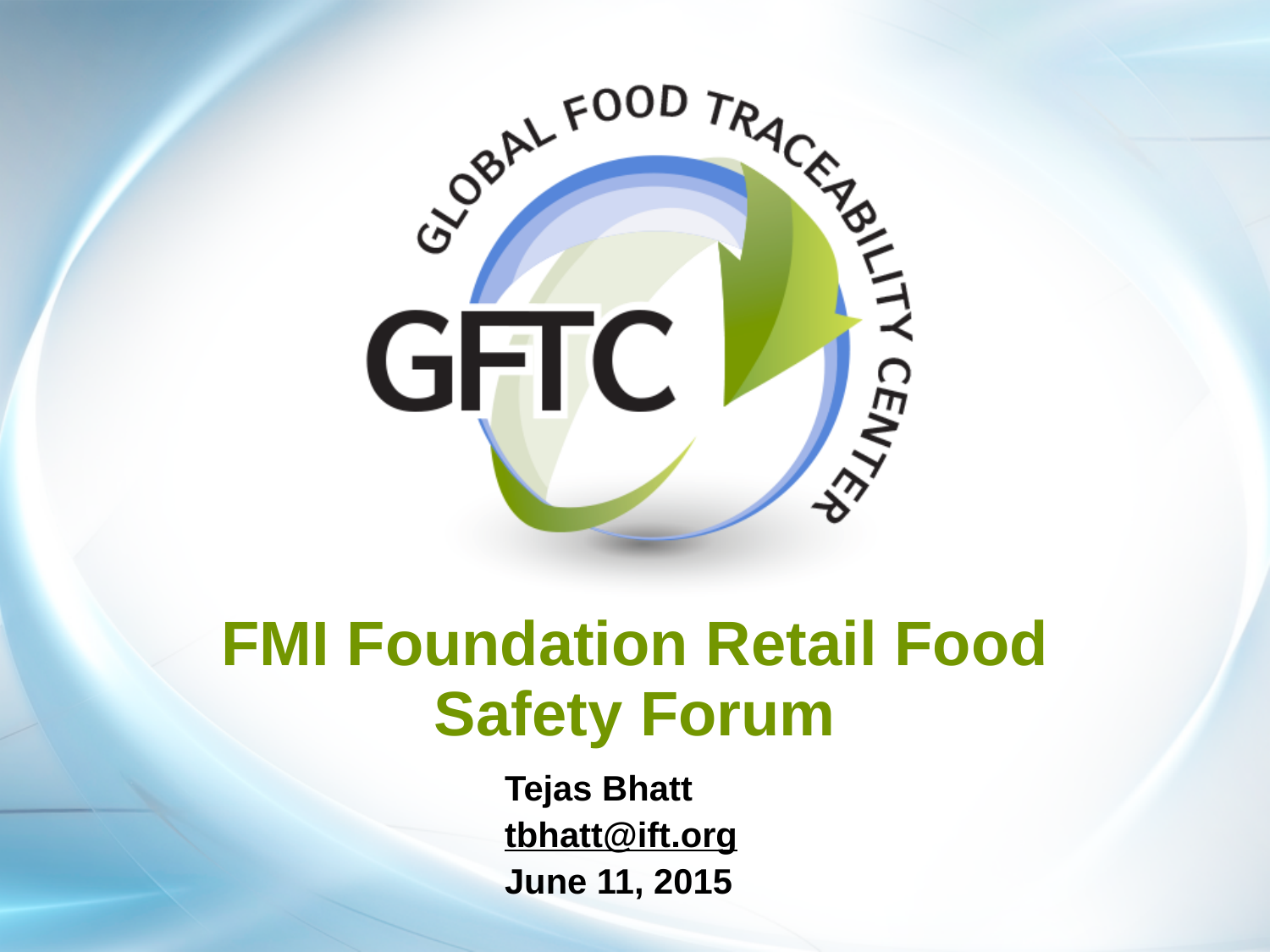

# FMI Foundation Retail Food Safety Forum
Tejas Bhatt
tbhatt@ift.org
June 11, 2015